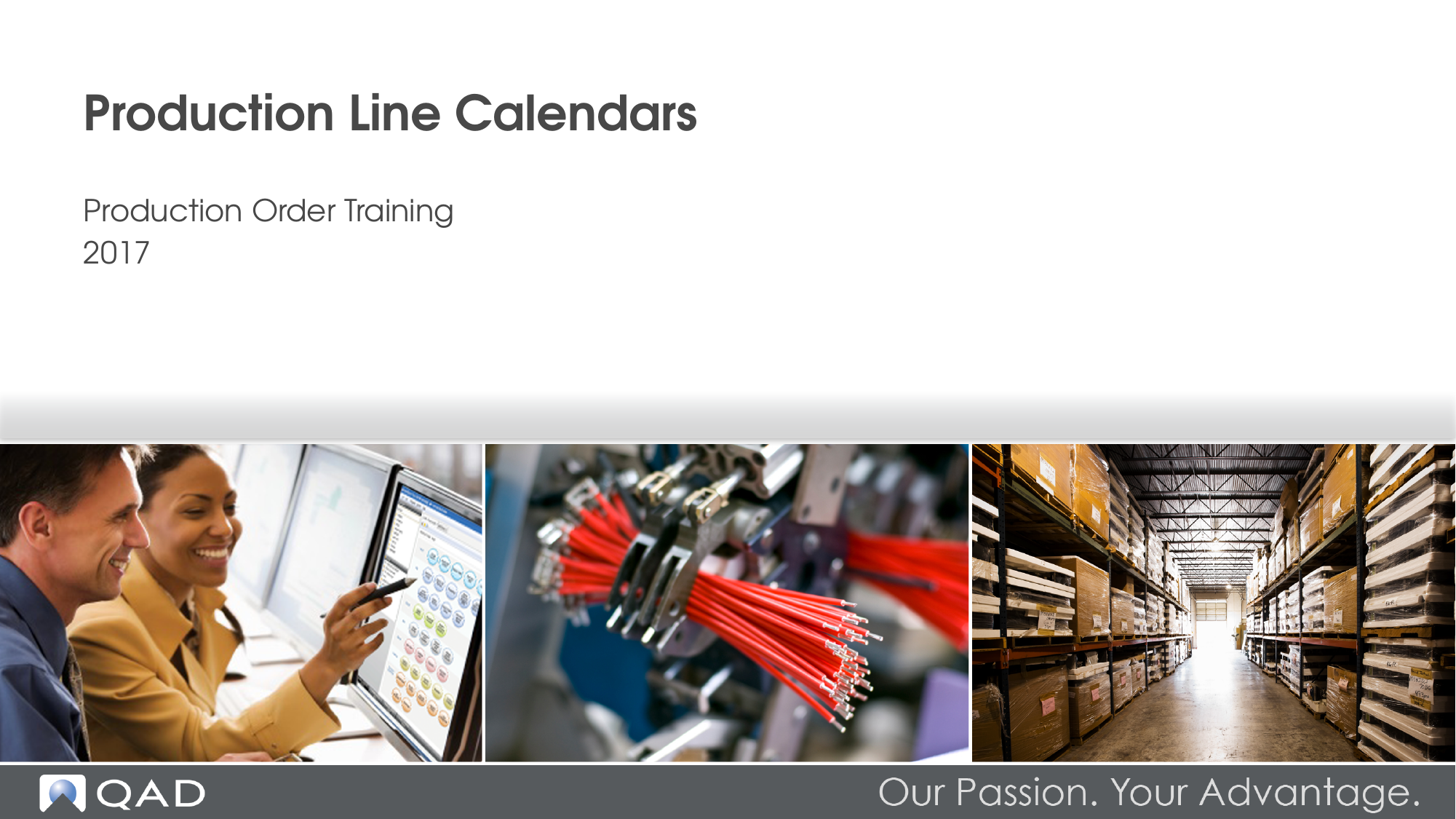

# Production Line Calendars
Production Order Training
2017